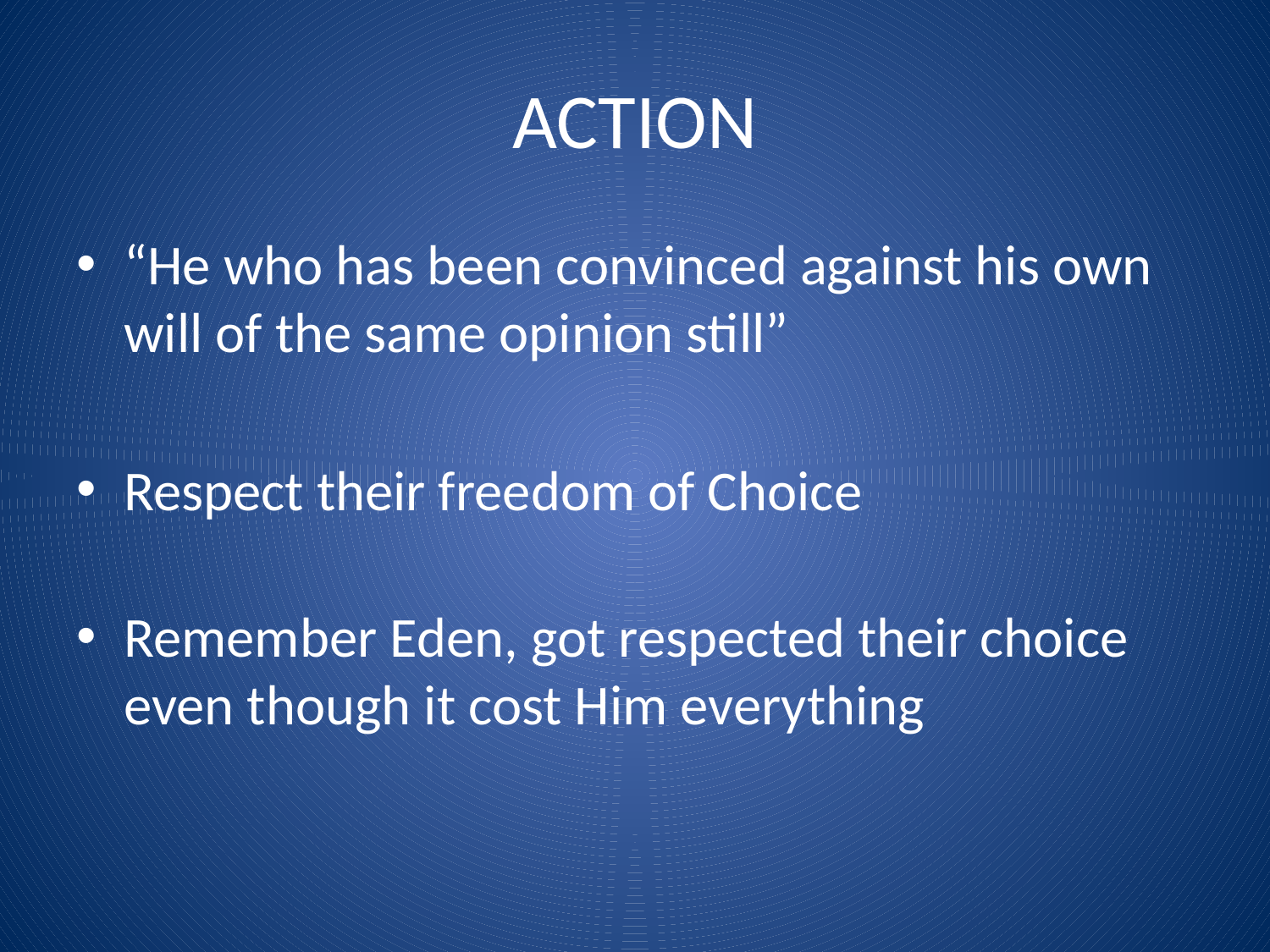

# ACTION
“He who has been convinced against his own will of the same opinion still”

Respect their freedom of Choice
Remember Eden, got respected their choice even though it cost Him everything